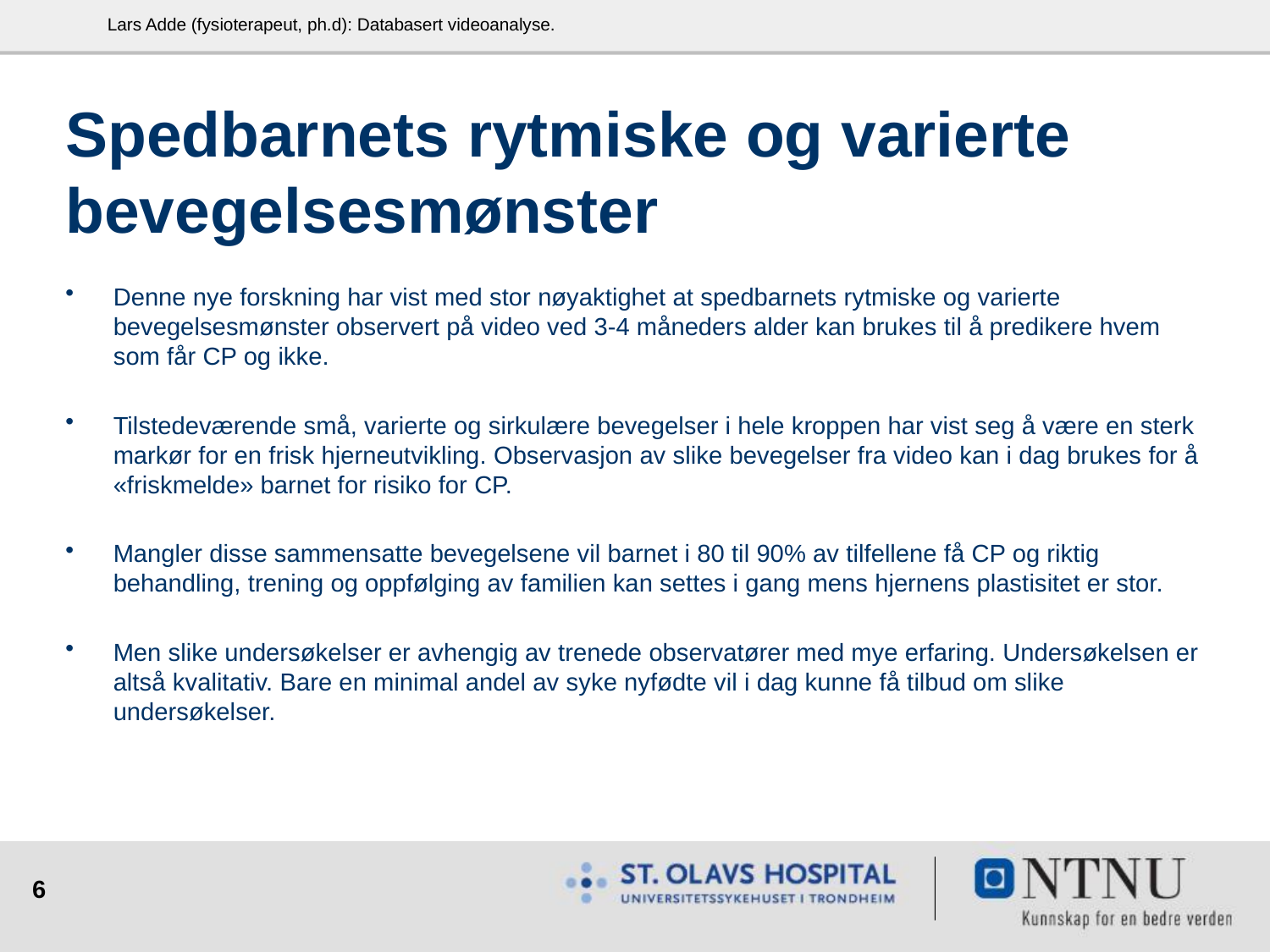

Lars Adde (fysioterapeut, ph.d): Databasert videoanalyse.
# Spedbarnets rytmiske og varierte bevegelsesmønster
Denne nye forskning har vist med stor nøyaktighet at spedbarnets rytmiske og varierte bevegelsesmønster observert på video ved 3-4 måneders alder kan brukes til å predikere hvem som får CP og ikke.

Tilstedeværende små, varierte og sirkulære bevegelser i hele kroppen har vist seg å være en sterk markør for en frisk hjerneutvikling. Observasjon av slike bevegelser fra video kan i dag brukes for å «friskmelde» barnet for risiko for CP.

Mangler disse sammensatte bevegelsene vil barnet i 80 til 90% av tilfellene få CP og riktig behandling, trening og oppfølging av familien kan settes i gang mens hjernens plastisitet er stor.

Men slike undersøkelser er avhengig av trenede observatører med mye erfaring. Undersøkelsen er altså kvalitativ. Bare en minimal andel av syke nyfødte vil i dag kunne få tilbud om slike undersøkelser.